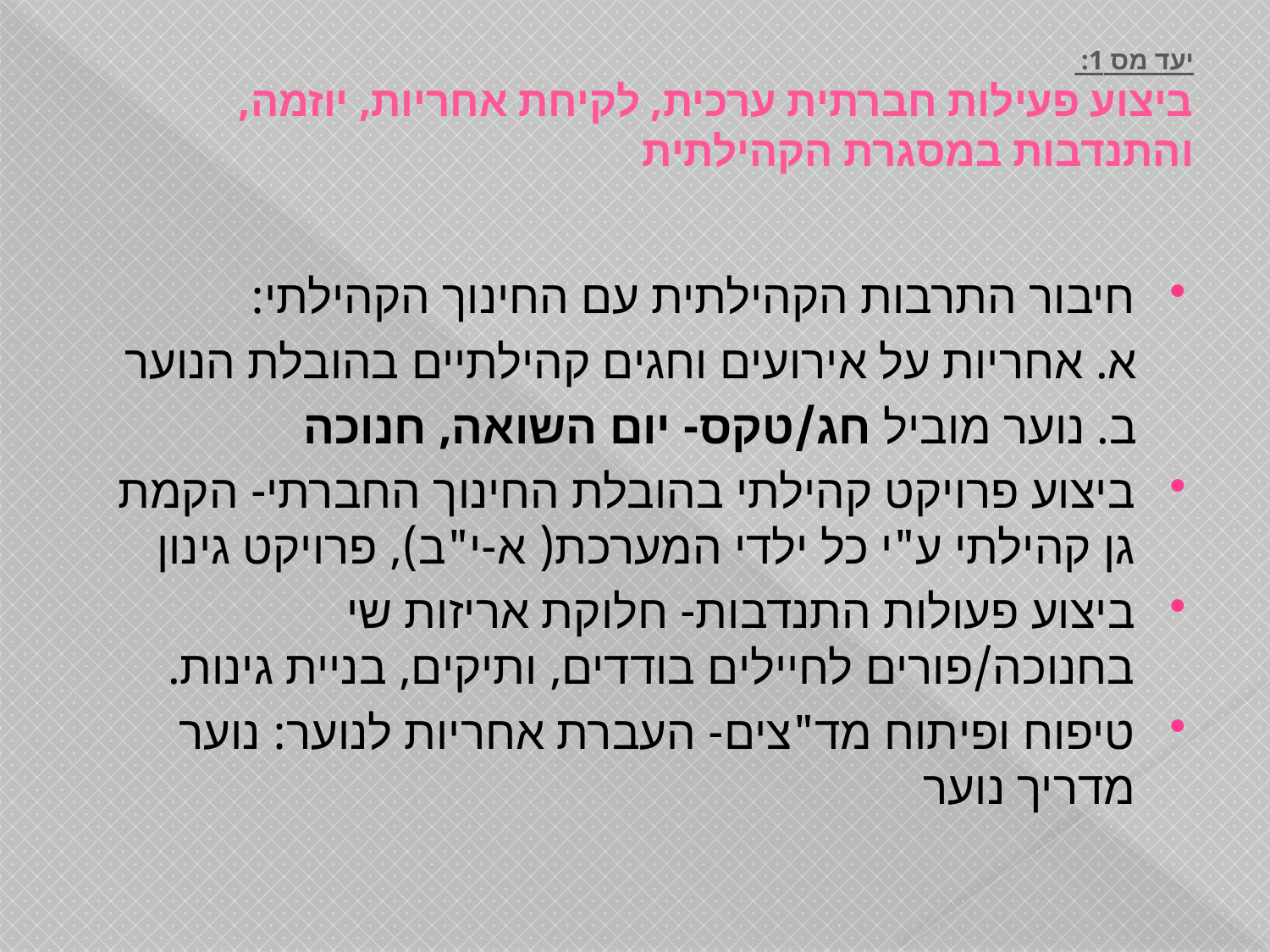

# יעד מס 1: ביצוע פעילות חברתית ערכית, לקיחת אחריות, יוזמה, והתנדבות במסגרת הקהילתית
חיבור התרבות הקהילתית עם החינוך הקהילתי:
    א. אחריות על אירועים וחגים קהילתיים בהובלת הנוער
    ב. נוער מוביל חג/טקס- יום השואה, חנוכה
ביצוע פרויקט קהילתי בהובלת החינוך החברתי- הקמת גן קהילתי ע"י כל ילדי המערכת( א-י"ב), פרויקט גינון
ביצוע פעולות התנדבות- חלוקת אריזות שי בחנוכה/פורים לחיילים בודדים, ותיקים, בניית גינות.
טיפוח ופיתוח מד"צים- העברת אחריות לנוער: נוער מדריך נוער